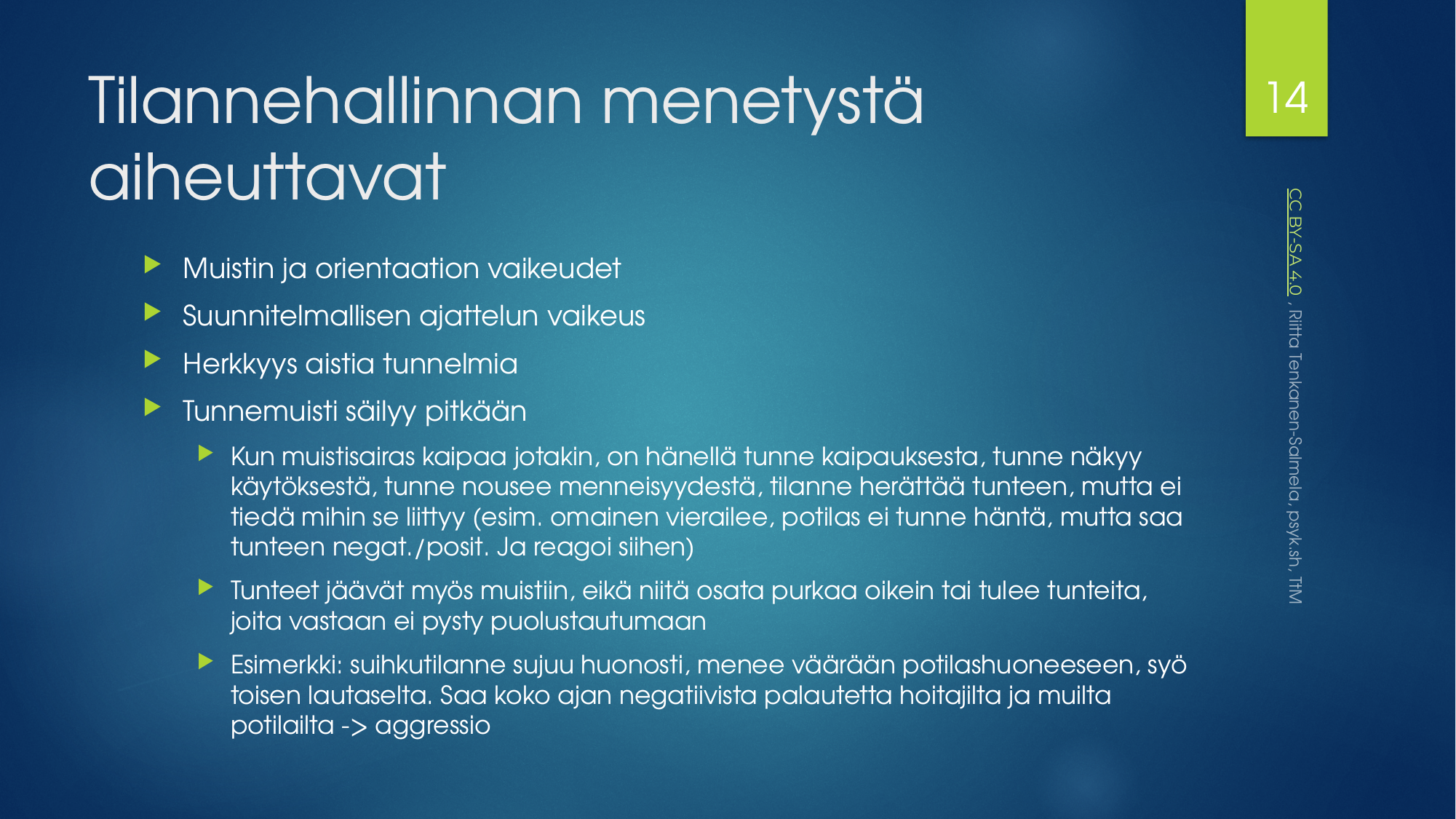

14
# Tilannehallinnan menetystä aiheuttavat
Muistin ja orientaation vaikeudet
Suunnitelmallisen ajattelun vaikeus
Herkkyys aistia tunnelmia
Tunnemuisti säilyy pitkään
Kun muistisairas kaipaa jotakin, on hänellä tunne kaipauksesta, tunne näkyy käytöksestä, tunne nousee menneisyydestä, tilanne herättää tunteen, mutta ei tiedä mihin se liittyy (esim. omainen vierailee, potilas ei tunne häntä, mutta saa tunteen negat./posit. Ja reagoi siihen)
Tunteet jäävät myös muistiin, eikä niitä osata purkaa oikein tai tulee tunteita, joita vastaan ei pysty puolustautumaan
Esimerkki: suihkutilanne sujuu huonosti, menee väärään potilashuoneeseen, syö toisen lautaselta. Saa koko ajan negatiivista palautetta hoitajilta ja muilta potilailta -> aggressio
 CC BY-SA 4.0 , Riitta Tenkanen-Salmela, psyk.sh, TtM